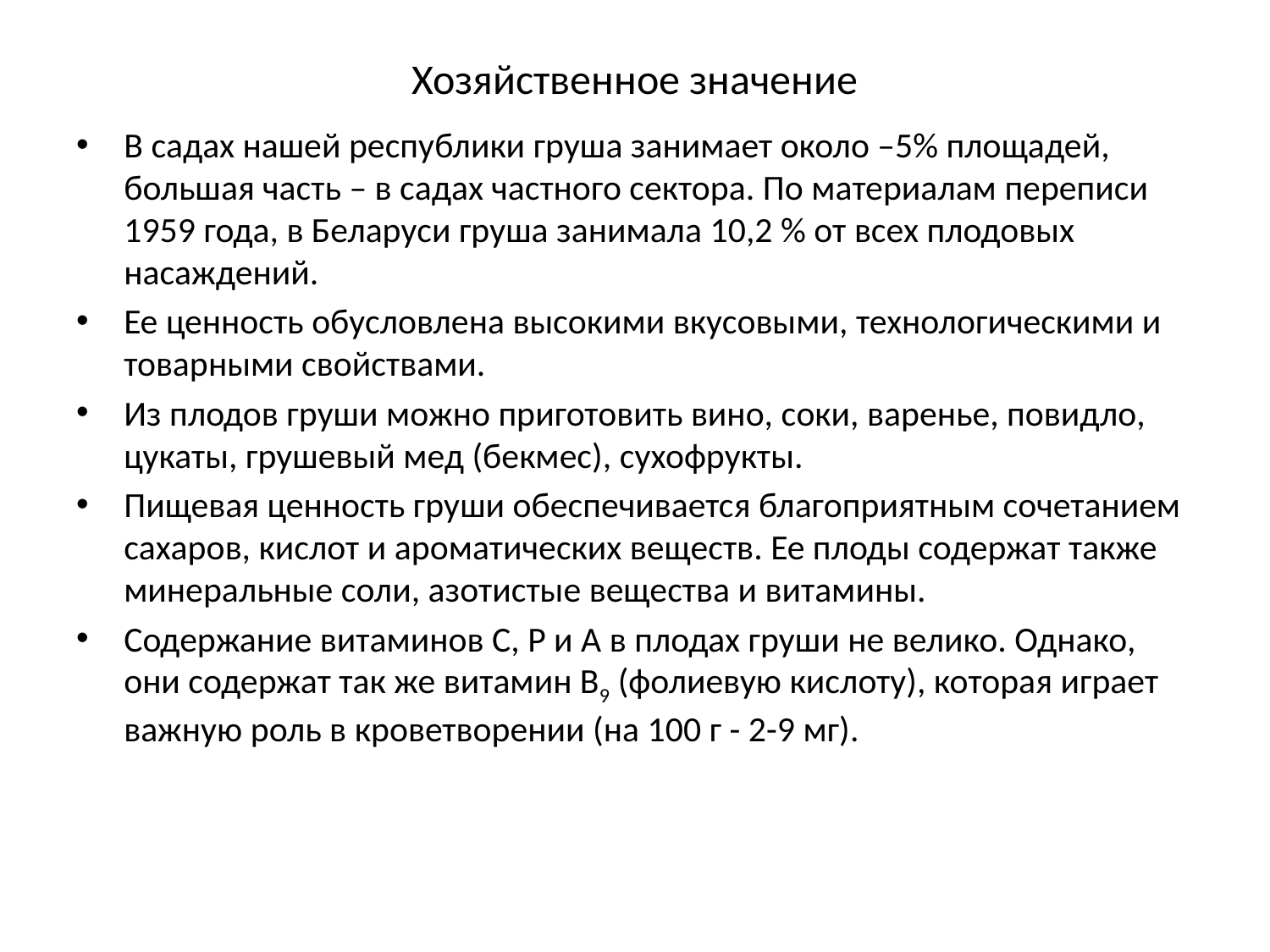

# Хозяйственное значение
В садах нашей республики груша занимает около –5% площадей, большая часть – в садах частного сектора. По материалам переписи 1959 года, в Беларуси груша занимала 10,2 % от всех плодовых насаждений.
Ее ценность обусловлена высокими вкусовыми, технологическими и товарными свойствами.
Из плодов груши можно приготовить вино, соки, варенье, повид­ло, цукаты, грушевый мед (бекмес), сухофрукты.
Пищевая ценность груши обеспечивается благоприятным сочетанием сахаров, кислот и ароматических веществ. Ее плоды содержат также минеральные соли, азотистые вещества и витамины.
Содержание витаминов С, Р и А в плодах груши не велико. Однако, они содержат так же витамин В9 (фолиевую кислоту), которая играет важную роль в кроветворении (на 100 г - 2-9 мг).